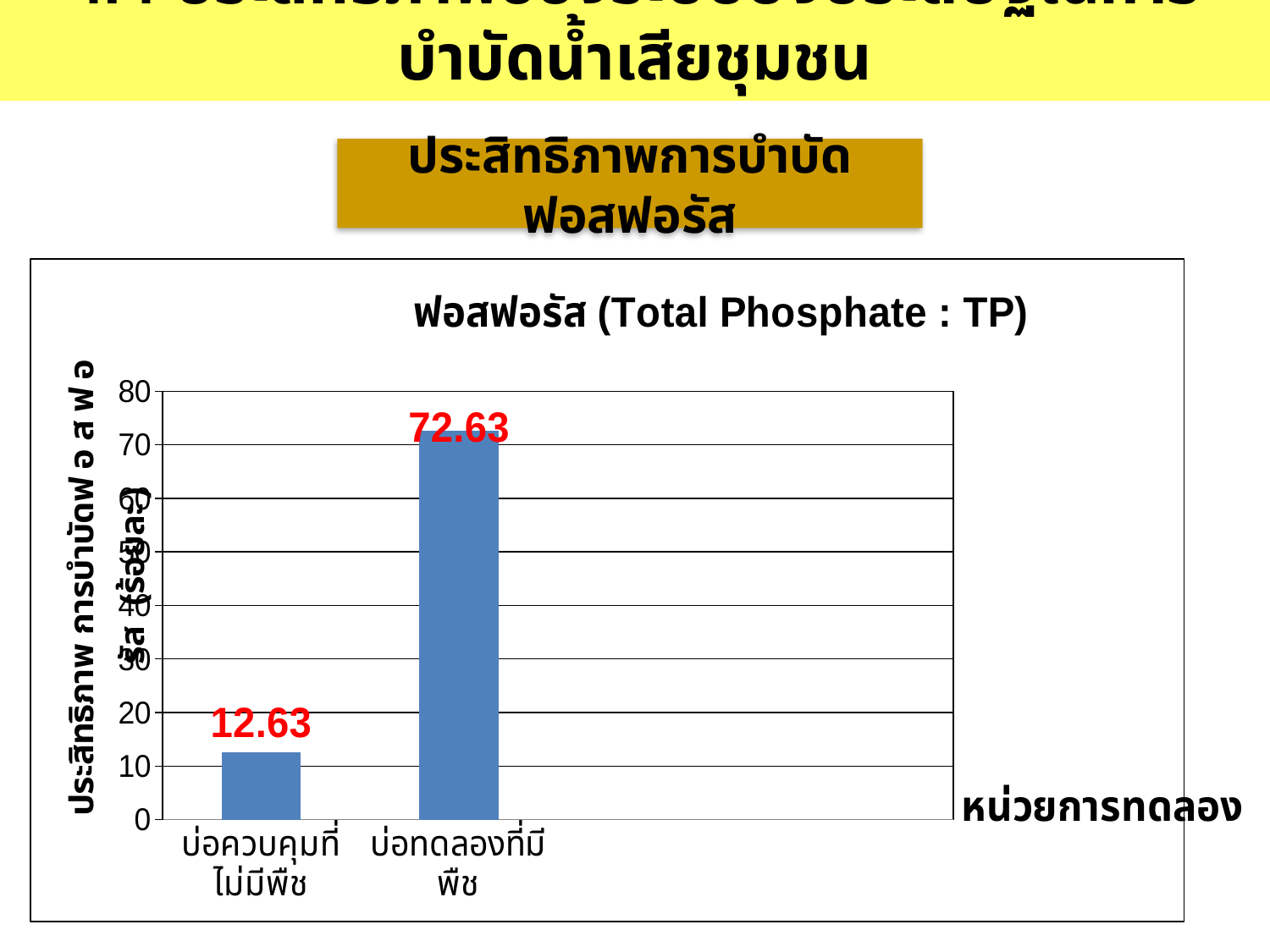

4.4 ประสิทธิภาพของระบบบึงประดิษฐ์ในการบำบัดน้ำเสียชุมชน
ประสิทธิภาพการบำบัดฟอสฟอรัส

### Chart: ฟอสฟอรัส (Total Phosphate : TP)

| Category | คอลัมน์1 |
|---|---|
| บ่อควบคุมที่ไม่มีพืช | 12.63 |
| บ่อทดลองที่มีพืช | 72.63 |